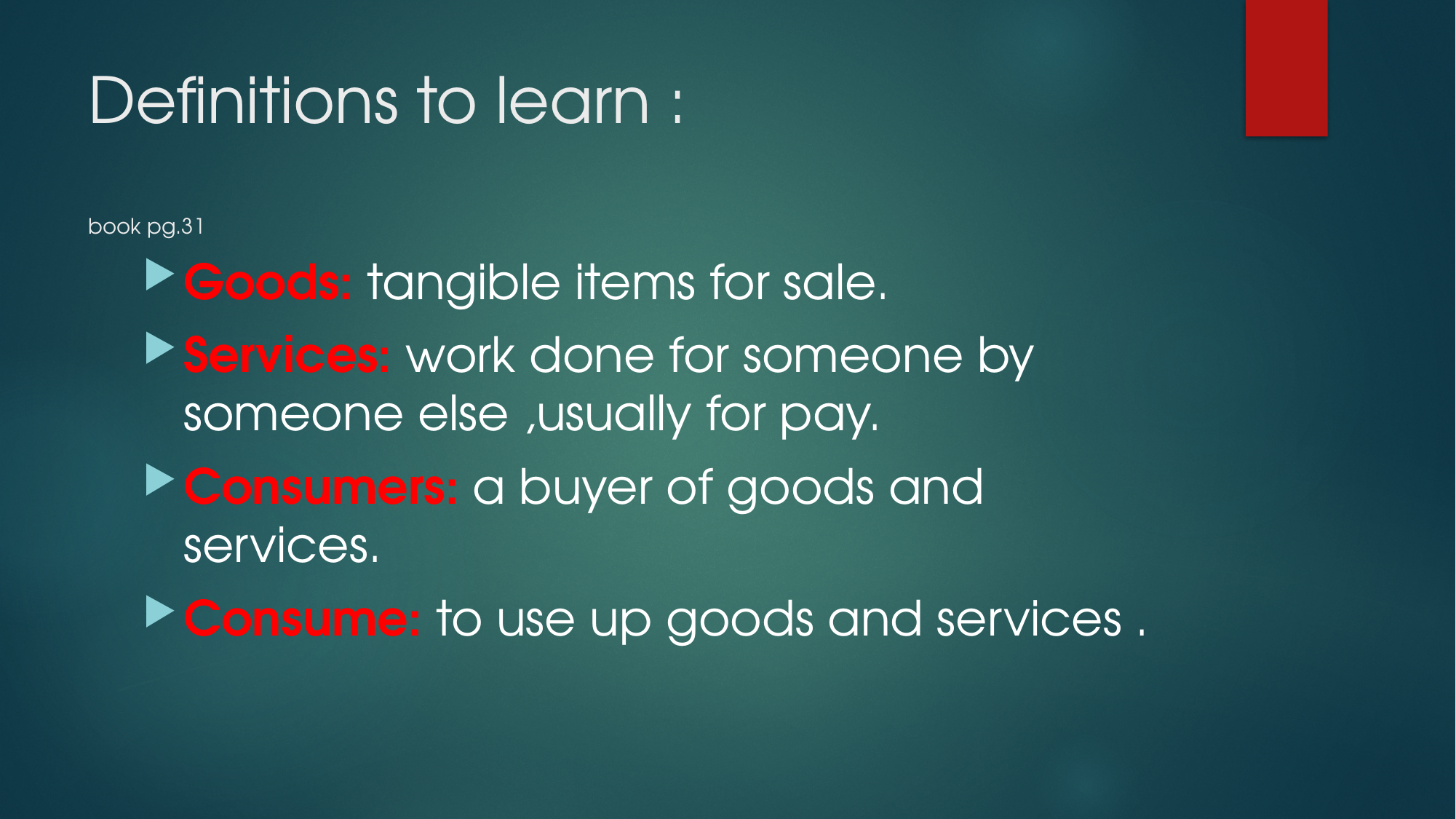

# Definitions to learn : book pg.31
Goods: tangible items for sale.
Services: work done for someone by someone else ,usually for pay.
Consumers: a buyer of goods and services.
Consume: to use up goods and services .